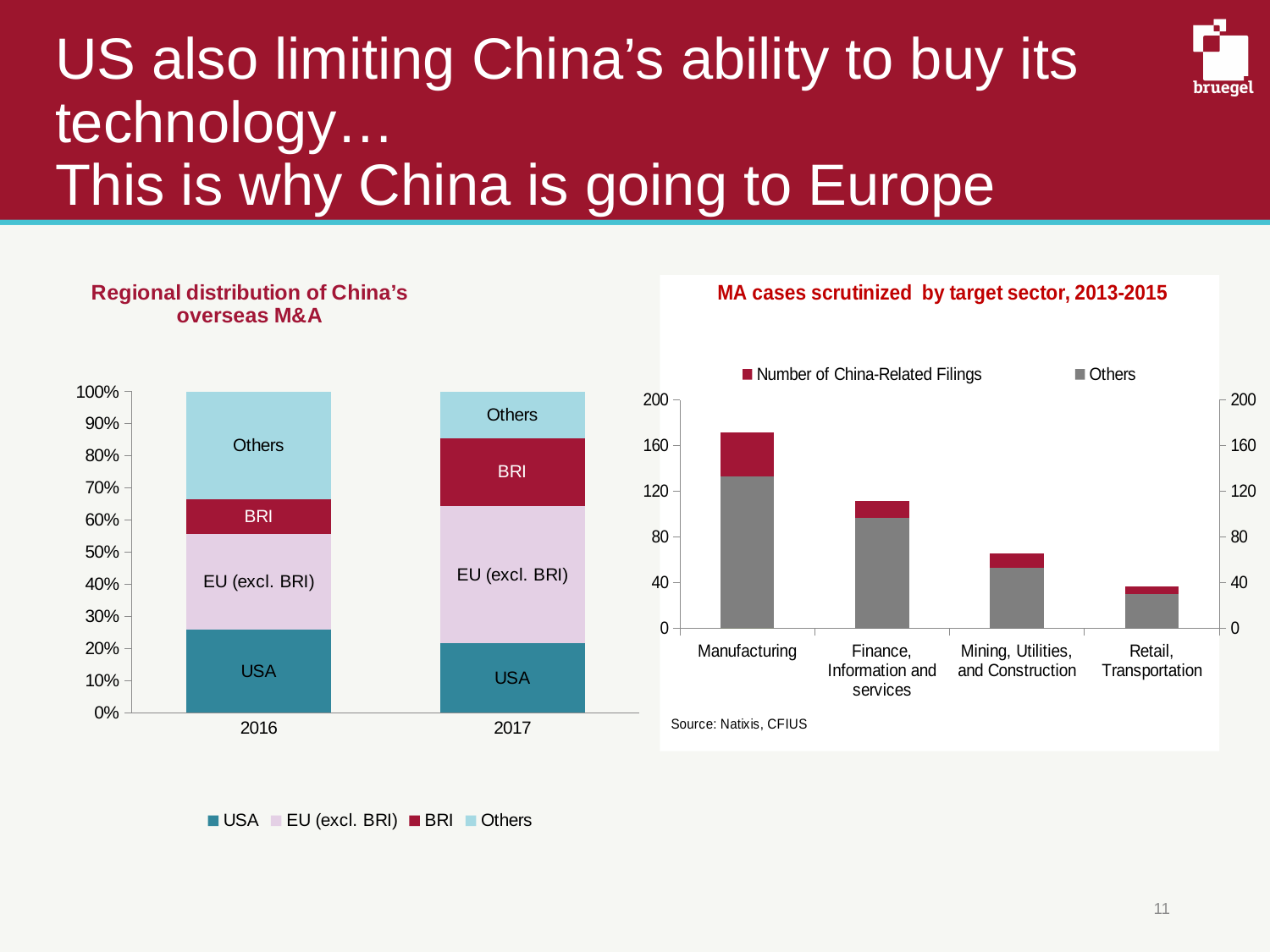

# US also limiting China’s ability to buy its technology… This is why China is going to Europe

### Chart: Regional distribution of China’s
overseas M&A

| Category | USA | EU (excl. BRI) | BRI | Others |
|---|---|---|---|---|
| 2016.0 | 51228.0 | 59003.0 | 21002.0 | 66286.0 |
| 2017.0 | 9626.0 | 18999.0 | 9399.0 | 6442.0 |

[unsupported chart]

11